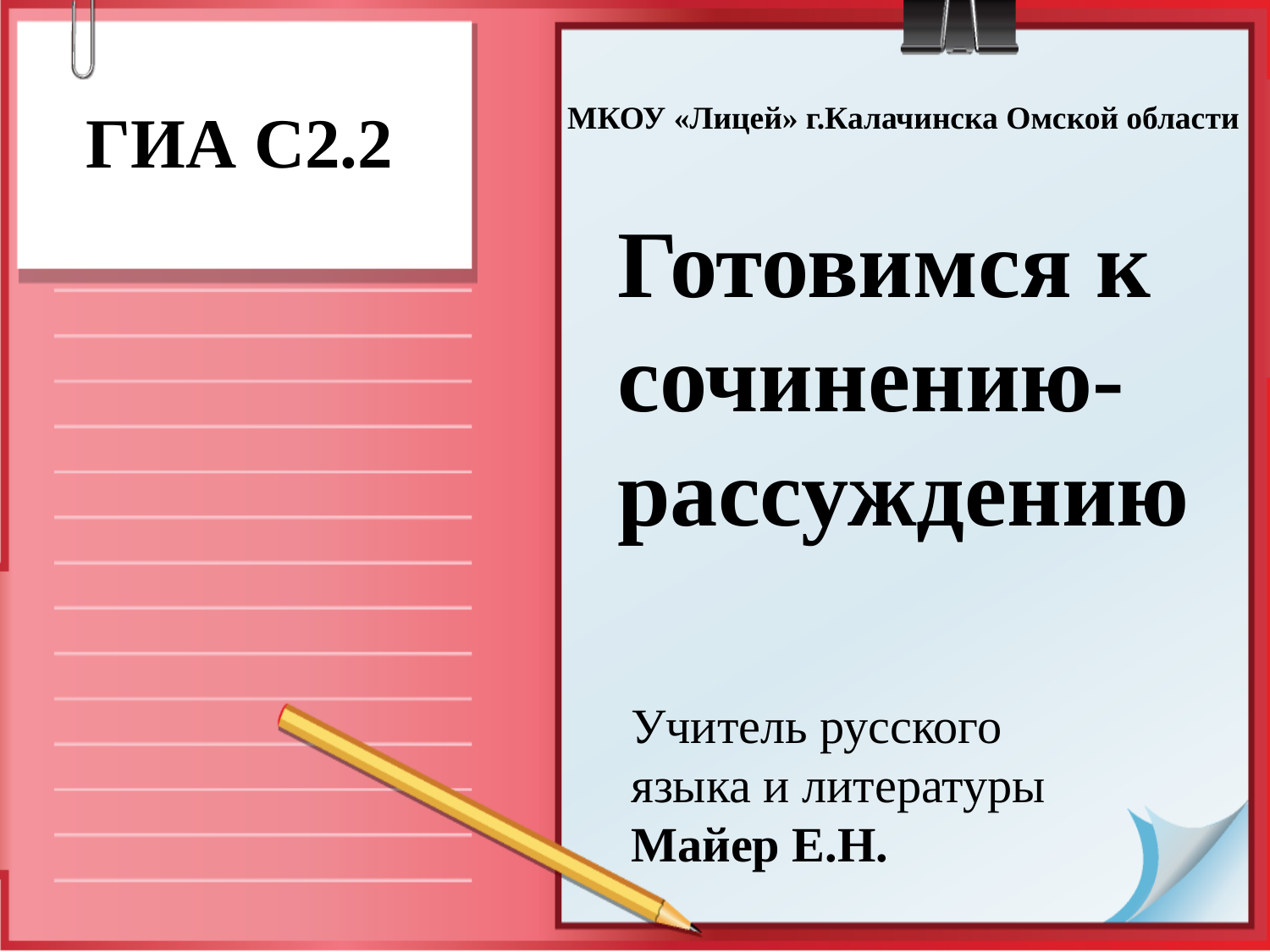

ГИА С2.2
МКОУ «Лицей» г.Калачинска Омской области
Готовимся к сочинению-рассуждению
Учитель русского языка и литературы Майер Е.Н.